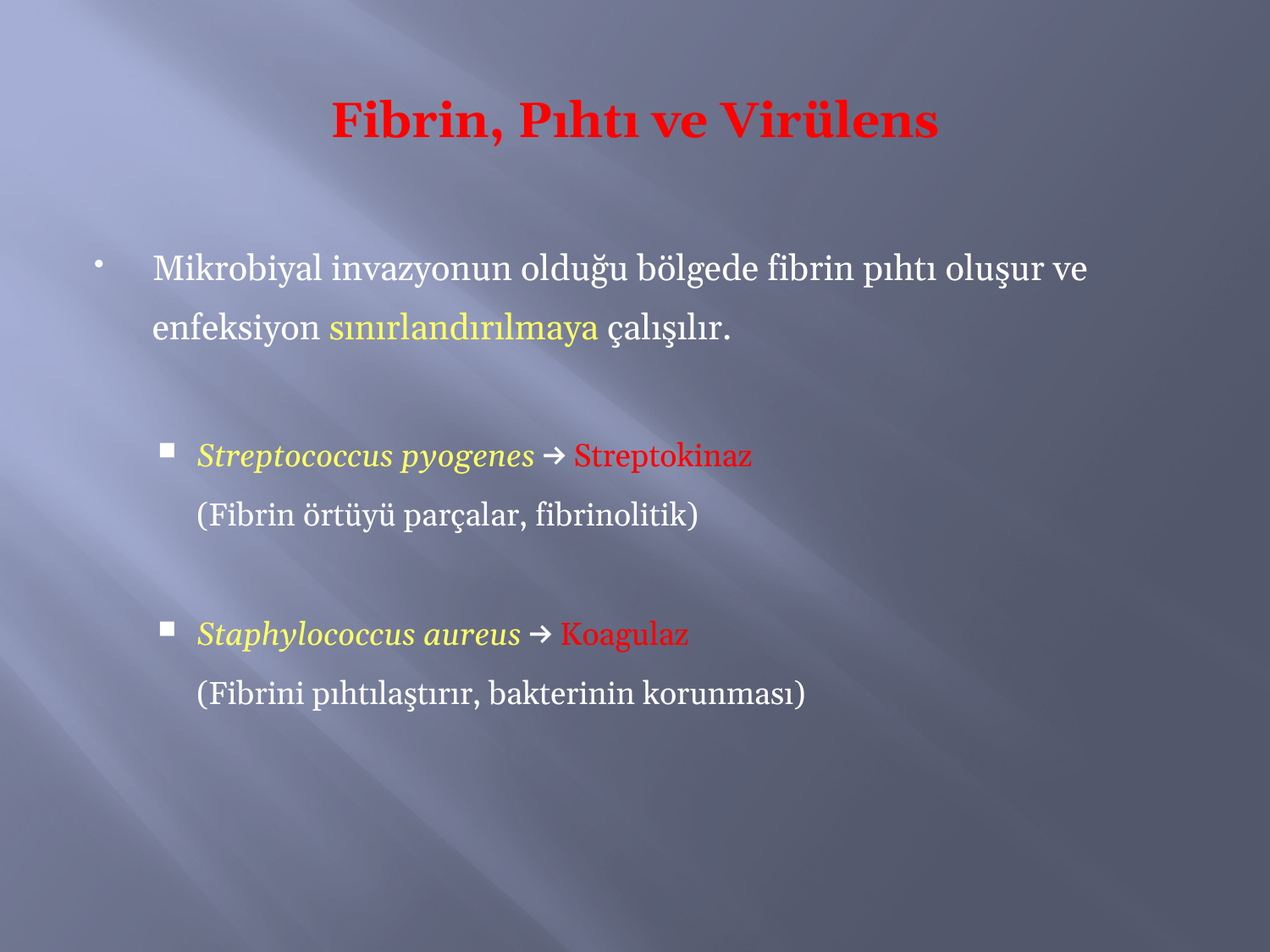

# Fibrin, Pıhtı ve Virülens
Mikrobiyal invazyonun olduğu bölgede fibrin pıhtı oluşur ve enfeksiyon sınırlandırılmaya çalışılır.

Streptococcus pyogenes → Streptokinaz
	(Fibrin örtüyü parçalar, fibrinolitik)

Staphylococcus aureus → Koagulaz
	(Fibrini pıhtılaştırır, bakterinin korunması)